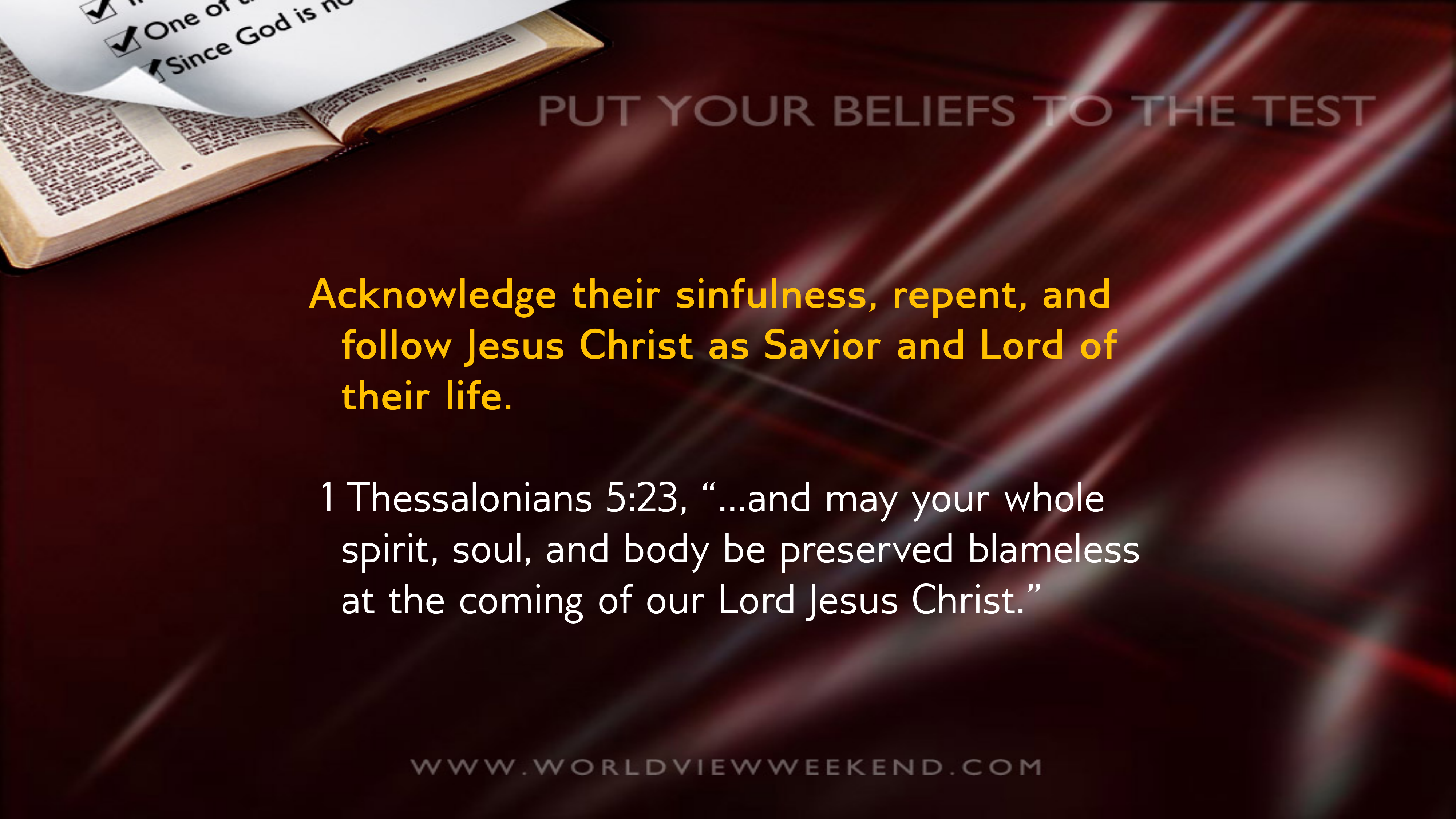

Acknowledge their sinfulness, repent, and follow Jesus Christ as Savior and Lord of their life.
 1 Thessalonians 5:23, “…and may your whole spirit, soul, and body be preserved blameless at the coming of our Lord Jesus Christ.”